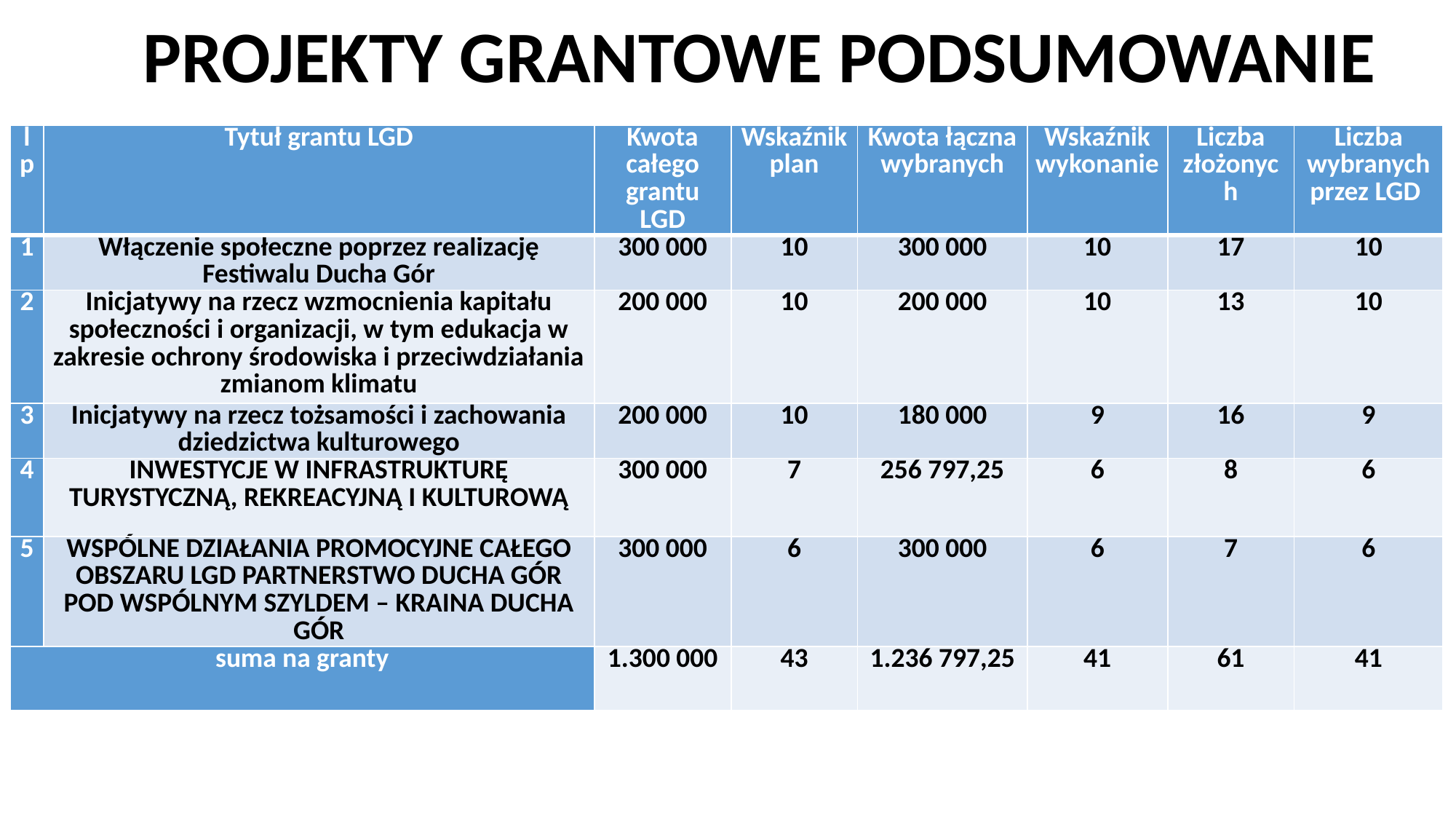

# PROJEKTY GRANTOWE PODSUMOWANIE
| lp | Tytuł grantu LGD | Kwota całego grantu LGD | Wskaźnik plan | Kwota łączna wybranych | Wskaźnik wykonanie | Liczba złożonych | Liczba wybranych przez LGD |
| --- | --- | --- | --- | --- | --- | --- | --- |
| 1 | Włączenie społeczne poprzez realizację Festiwalu Ducha Gór | 300 000 | 10 | 300 000 | 10 | 17 | 10 |
| 2 | Inicjatywy na rzecz wzmocnienia kapitału społeczności i organizacji, w tym edukacja w zakresie ochrony środowiska i przeciwdziałania zmianom klimatu | 200 000 | 10 | 200 000 | 10 | 13 | 10 |
| 3 | Inicjatywy na rzecz tożsamości i zachowania dziedzictwa kulturowego | 200 000 | 10 | 180 000 | 9 | 16 | 9 |
| 4 | INWESTYCJE W INFRASTRUKTURĘ TURYSTYCZNĄ, REKREACYJNĄ I KULTUROWĄ | 300 000 | 7 | 256 797,25 | 6 | 8 | 6 |
| 5 | WSPÓLNE DZIAŁANIA PROMOCYJNE CAŁEGO OBSZARU LGD PARTNERSTWO DUCHA GÓR POD WSPÓLNYM SZYLDEM – KRAINA DUCHA GÓR | 300 000 | 6 | 300 000 | 6 | 7 | 6 |
| suma na granty |  | 1.300 000 | 43 | 1.236 797,25 | 41 | 61 | 41 |